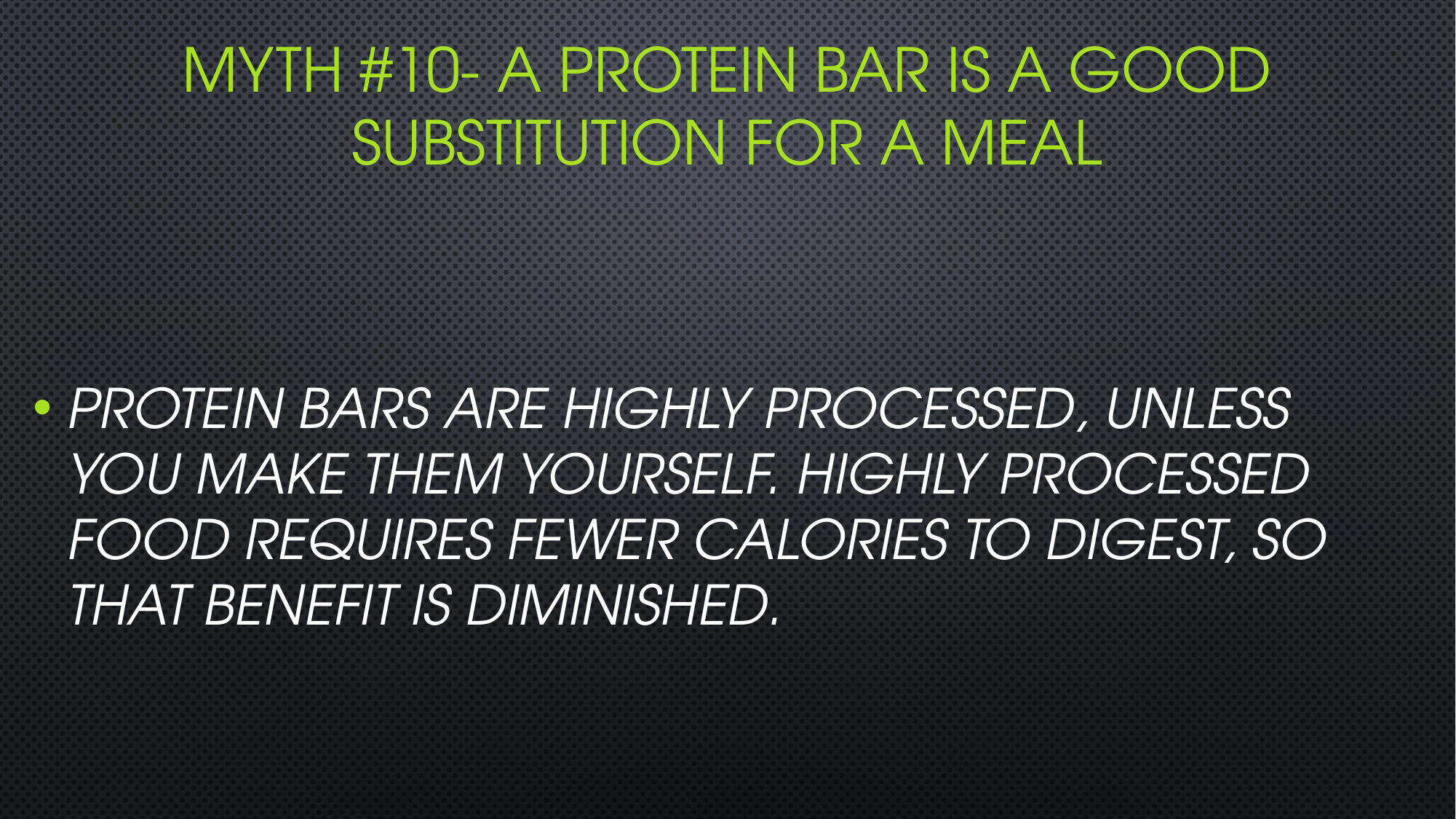

# Myth #10- A protein bar is a good substitution for a meal
Protein bars are highly processed, unless you make them yourself. Highly processed food requires fewer calories to digest, so that benefit is diminished.